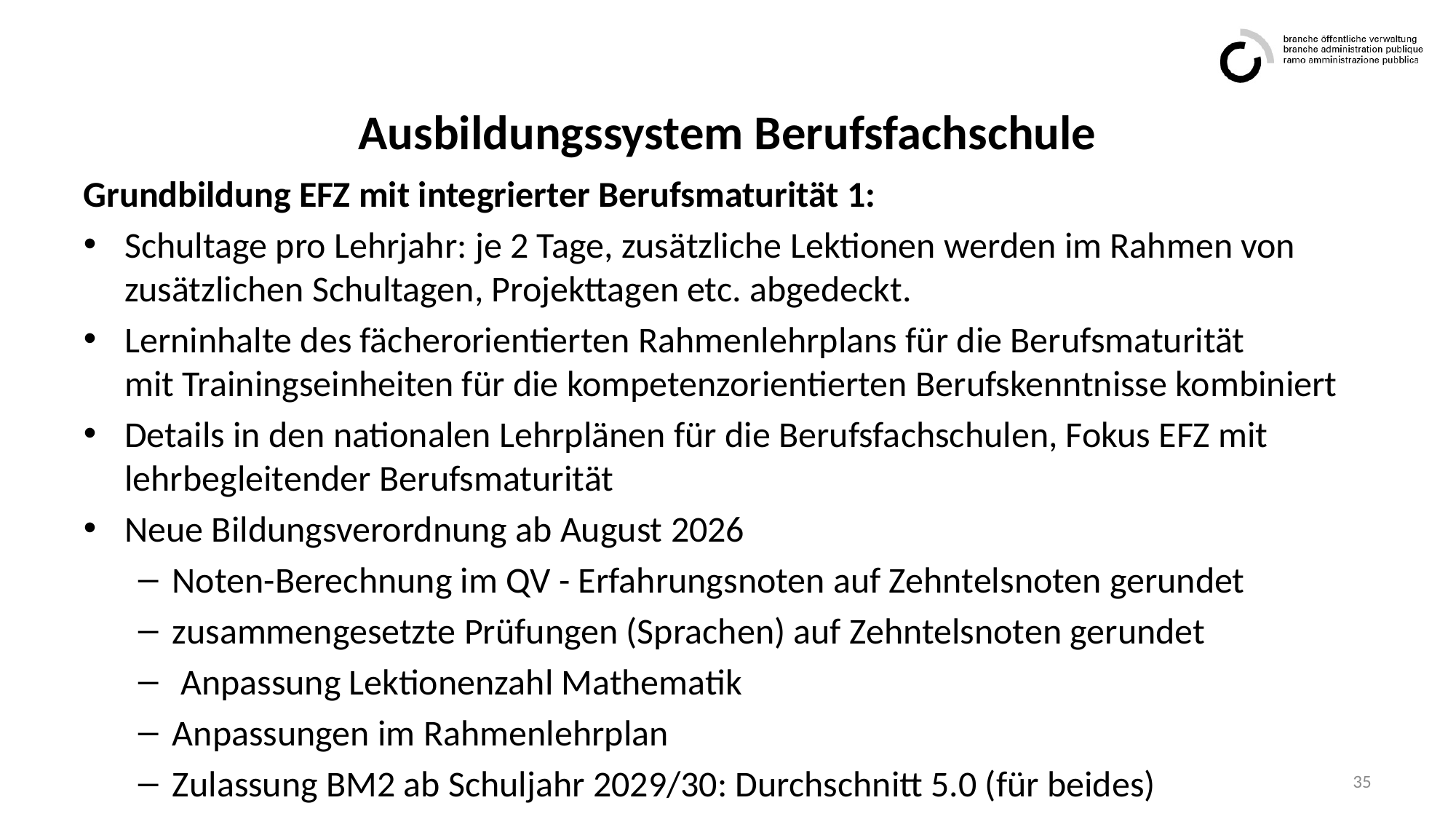

# Ausbildungssystem Berufsfachschule
Grundbildung EFZ mit integrierter Berufsmaturität 1:
Schultage pro Lehrjahr: je 2 Tage, zusätzliche Lektionen werden im Rahmen von zusätzlichen Schultagen, Projekttagen etc. abgedeckt.
Lerninhalte des fächerorientierten Rahmenlehrplans für die Berufsmaturität
mit Trainingseinheiten für die kompetenzorientierten Berufskenntnisse kombiniert
Details in den nationalen Lehrplänen für die Berufsfachschulen, Fokus EFZ mit lehrbegleitender Berufsmaturität
Neue Bildungsverordnung ab August 2026
Noten-Berechnung im QV - Erfahrungsnoten auf Zehntelsnoten gerundet
zusammengesetzte Prüfungen (Sprachen) auf Zehntelsnoten gerundet
 Anpassung Lektionenzahl Mathematik
Anpassungen im Rahmenlehrplan
Zulassung BM2 ab Schuljahr 2029/30: Durchschnitt 5.0 (für beides)

35